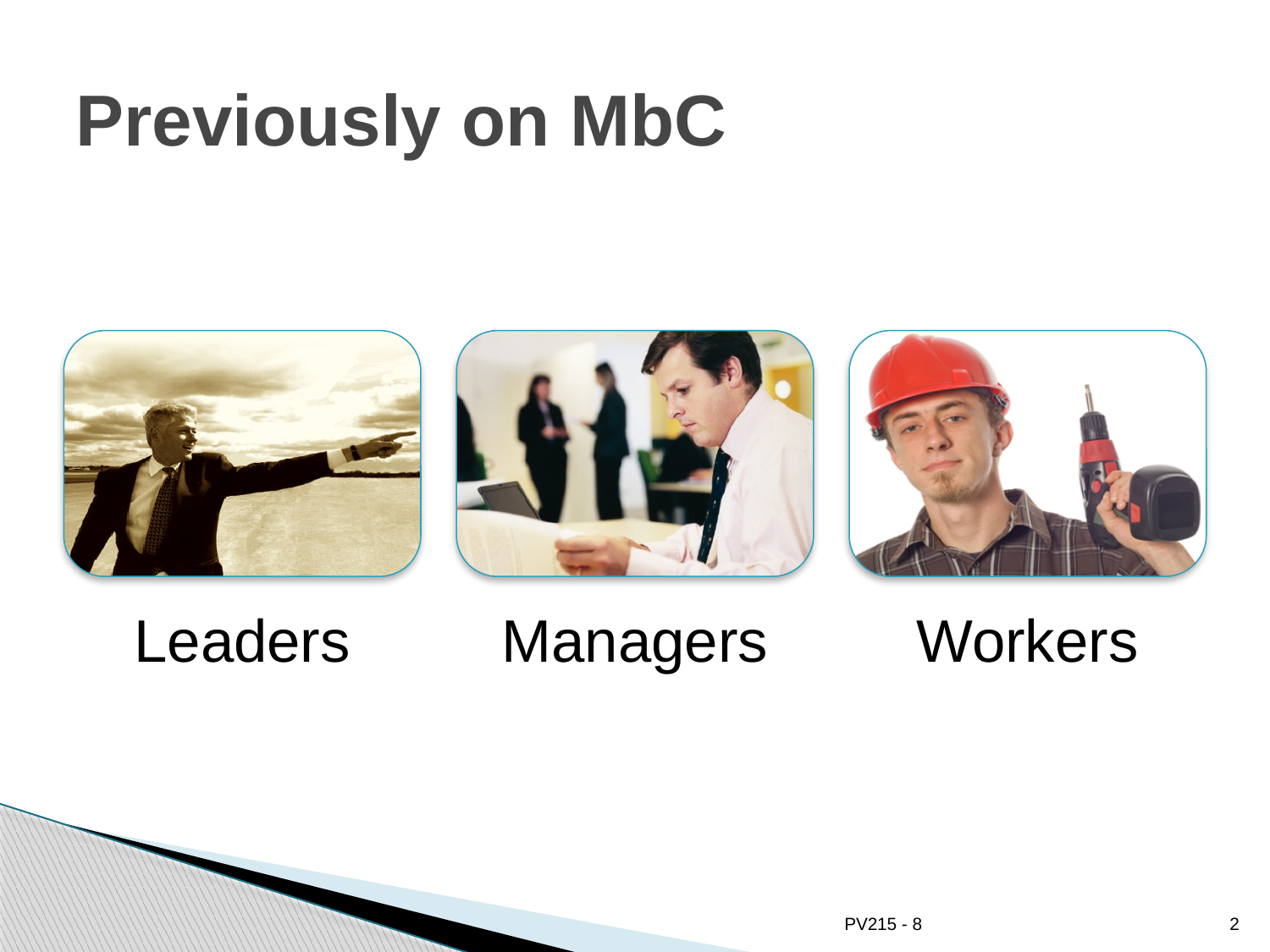

# Previously on MbC
Leaders
Managers
Workers
PV215 - 8
2